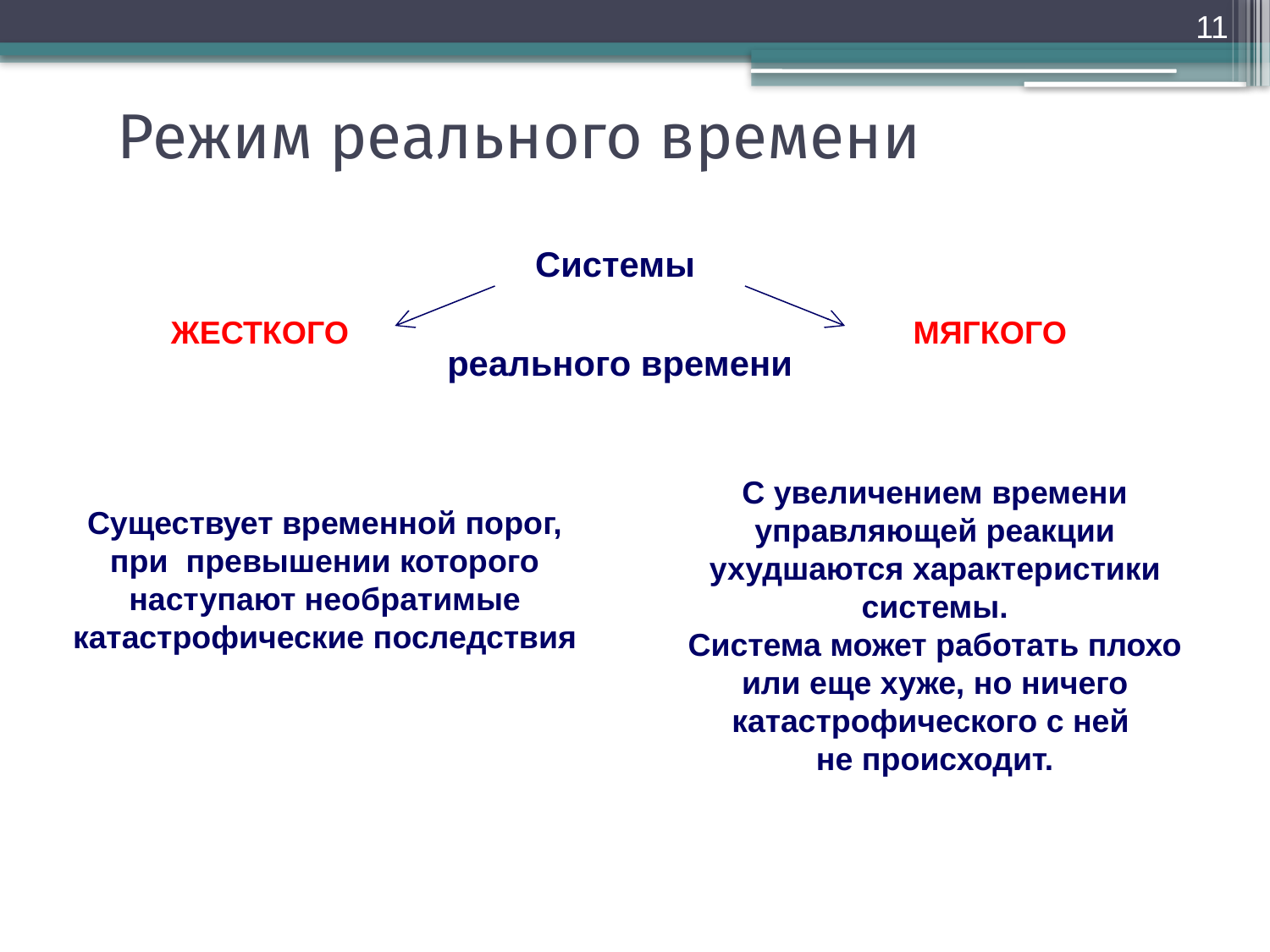

11
Режим реального времени
Системы

реального времени

ЖЕСТКОГО
МЯГКОГО
С увеличением времени управляющей реакции ухудшаются характеристики системы.
Система может работать плохо или еще хуже, но ничего катастрофического с ней
не происходит.
Существует временной порог, при  превышении которого наступают необратимые катастрофические последствия